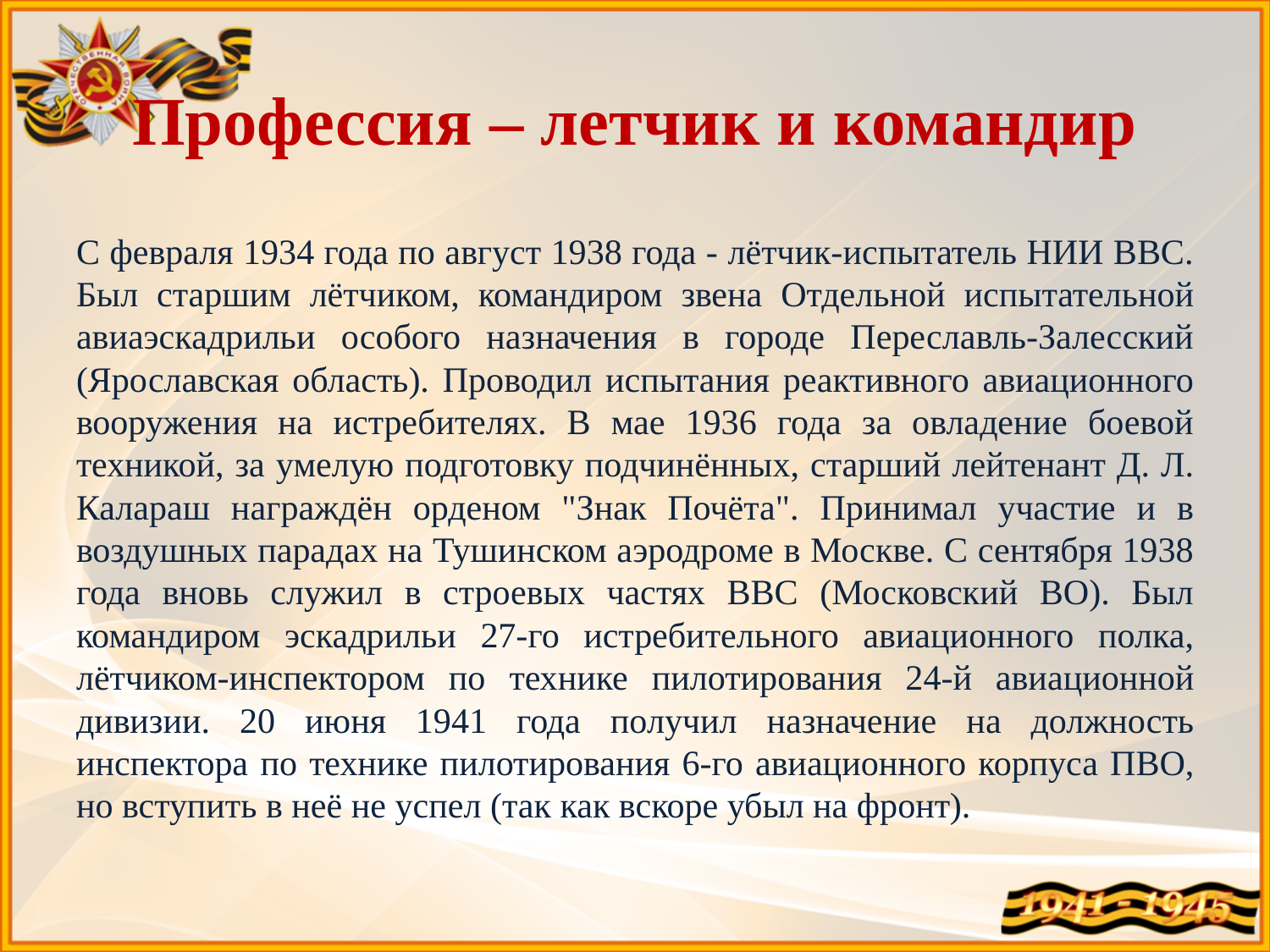

# Профессия – летчик и командир
С февраля 1934 года по август 1938 года - лётчик-испытатель НИИ ВВС. Был старшим лётчиком, командиром звена Отдельной испытательной авиаэскадрильи особого назначения в городе Переславль-Залесский (Ярославская область). Проводил испытания реактивного авиационного вооружения на истребителях. В мае 1936 года за овладение боевой техникой, за умелую подготовку подчинённых, старший лейтенант Д. Л. Калараш награждён орденом "Знак Почёта". Принимал участие и в воздушных парадах на Тушинском аэродроме в Москве. С сентября 1938 года вновь служил в строевых частях ВВС (Московский ВО). Был командиром эскадрильи 27-го истребительного авиационного полка, лётчиком-инспектором по технике пилотирования 24-й авиационной дивизии. 20 июня 1941 года получил назначение на должность инспектора по технике пилотирования 6-го авиационного корпуса ПВО, но вступить в неё не успел (так как вскоре убыл на фронт).